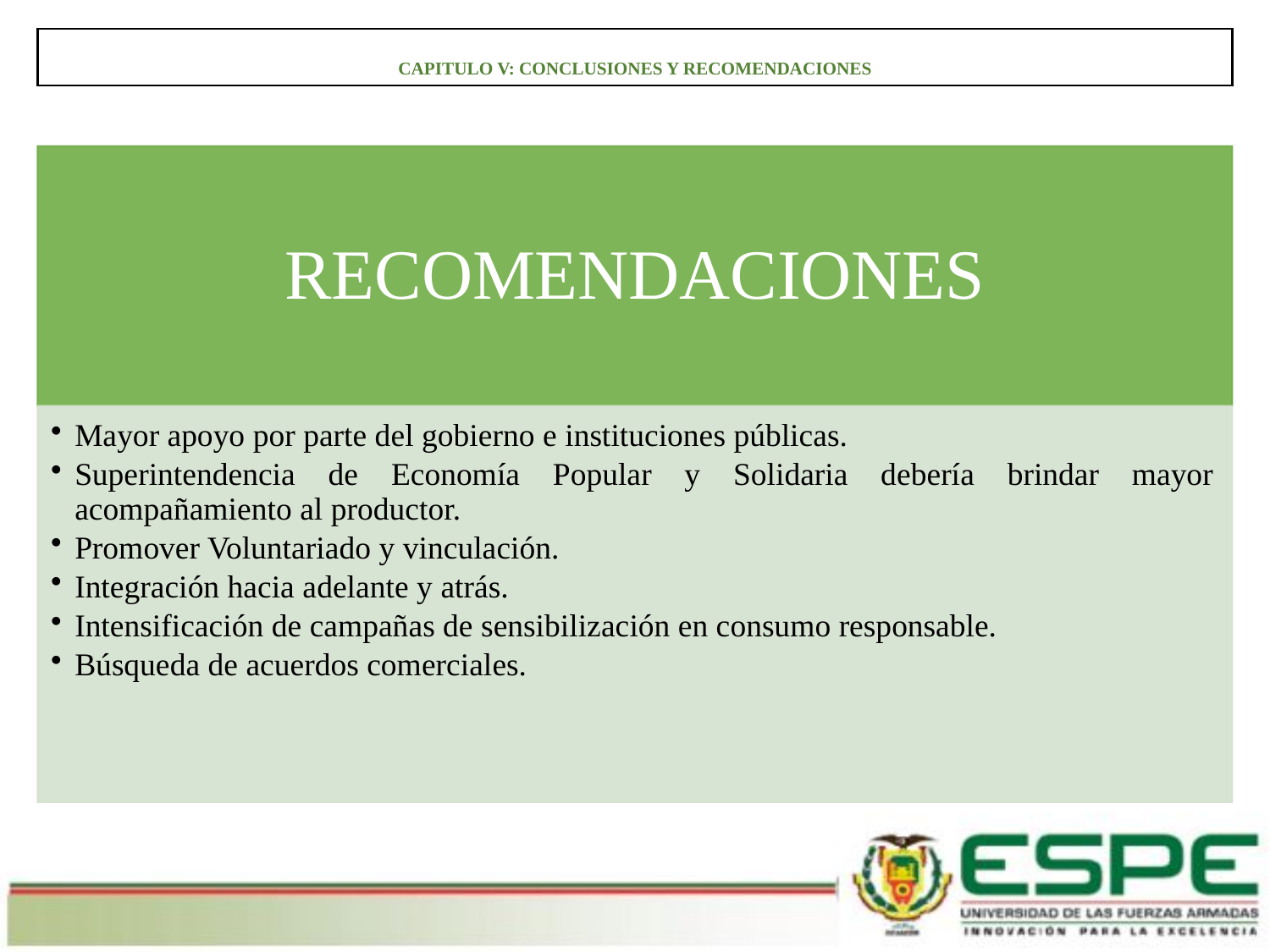

# CAPITULO V: CONCLUSIONES Y RECOMENDACIONES
RECOMENDACIONES
Mayor apoyo por parte del gobierno e instituciones públicas.
Superintendencia de Economía Popular y Solidaria debería brindar mayor acompañamiento al productor.
Promover Voluntariado y vinculación.
Integración hacia adelante y atrás.
Intensificación de campañas de sensibilización en consumo responsable.
Búsqueda de acuerdos comerciales.